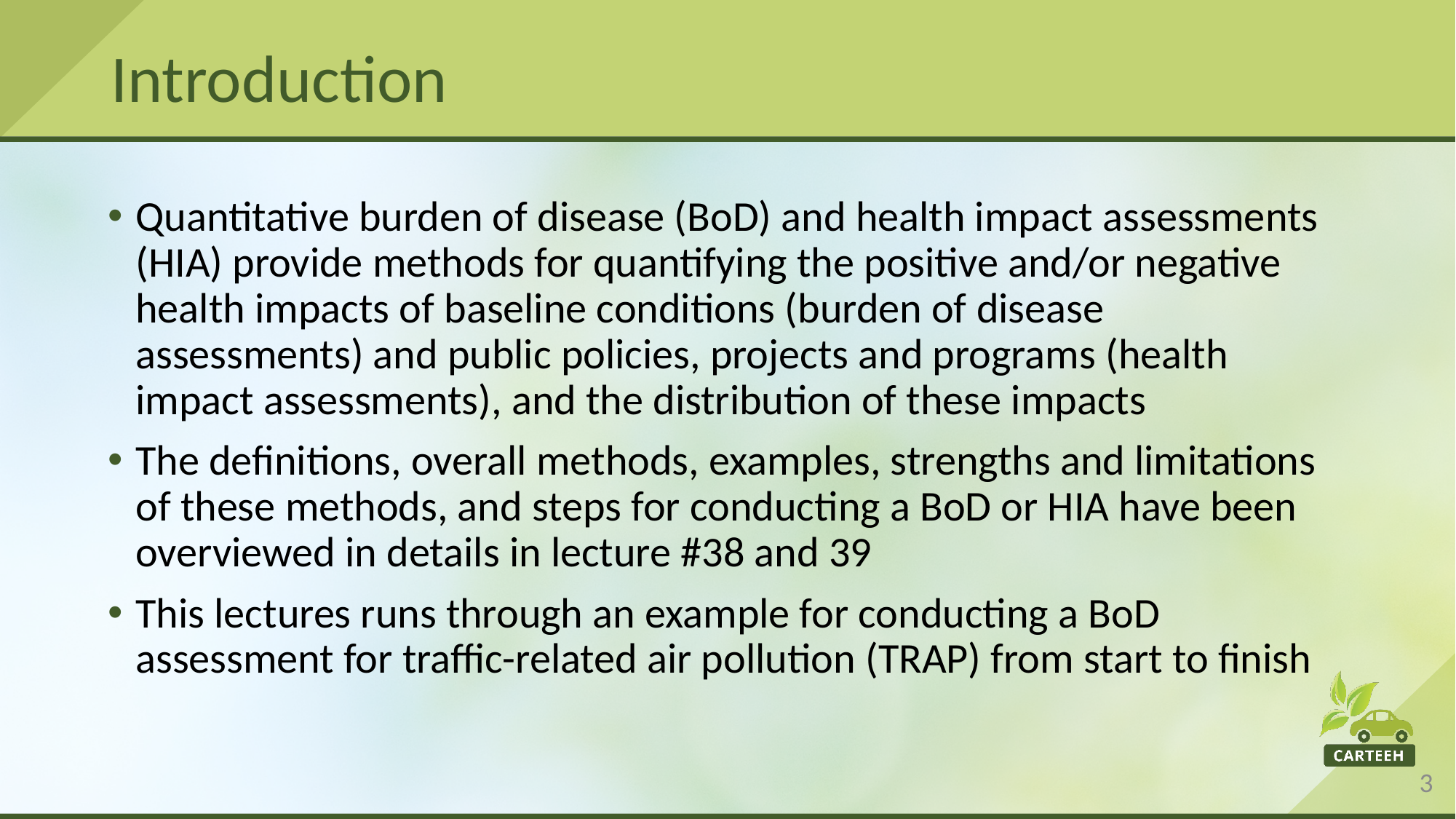

# Introduction
Quantitative burden of disease (BoD) and health impact assessments (HIA) provide methods for quantifying the positive and/or negative health impacts of baseline conditions (burden of disease assessments) and public policies, projects and programs (health impact assessments), and the distribution of these impacts
The definitions, overall methods, examples, strengths and limitations of these methods, and steps for conducting a BoD or HIA have been overviewed in details in lecture #38 and 39
This lectures runs through an example for conducting a BoD assessment for traffic-related air pollution (TRAP) from start to finish